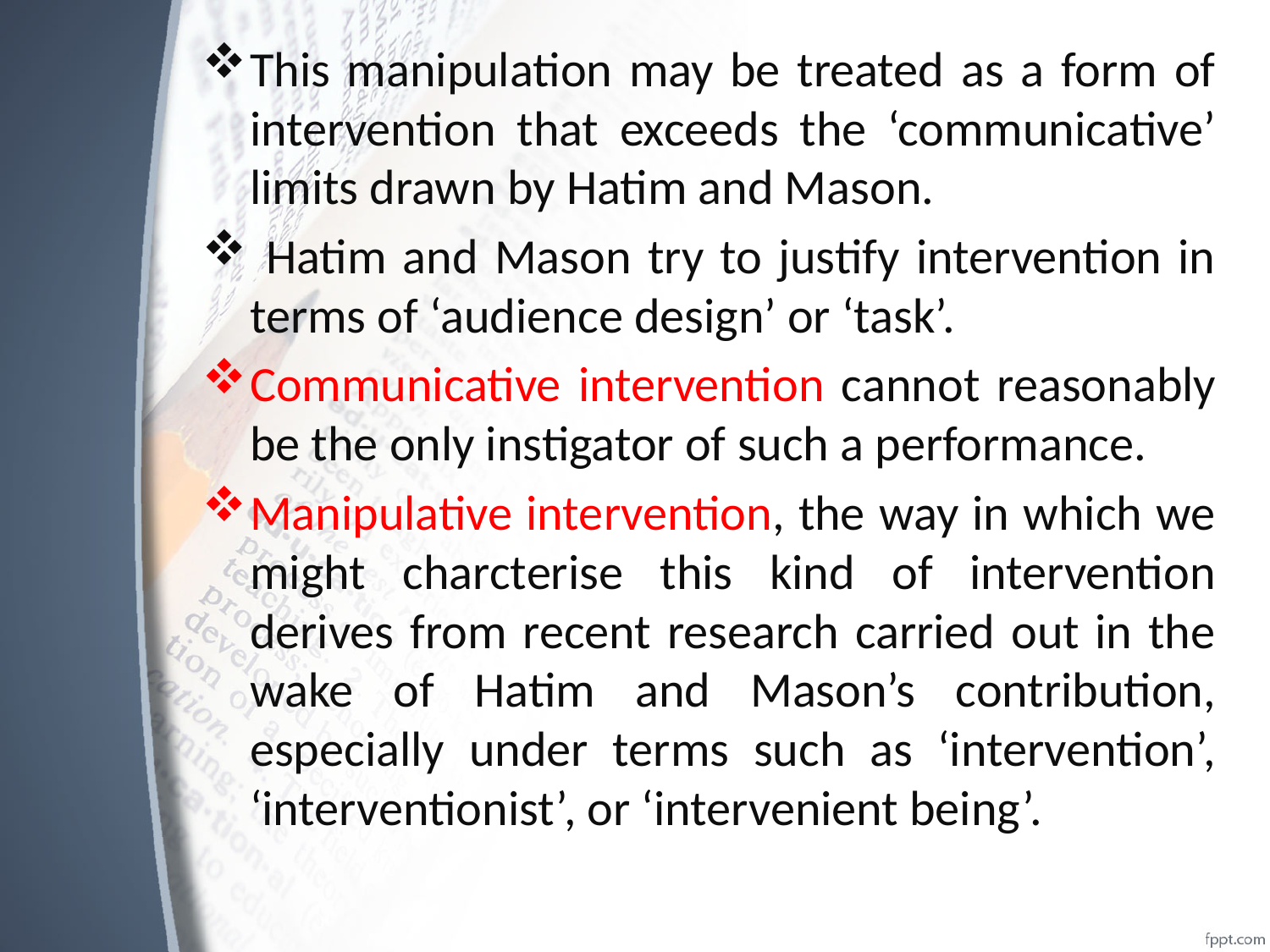

This manipulation may be treated as a form of intervention that exceeds the ‘communicative’ limits drawn by Hatim and Mason.
 Hatim and Mason try to justify intervention in terms of ‘audience design’ or ‘task’.
Communicative intervention cannot reasonably be the only instigator of such a performance.
Manipulative intervention, the way in which we might charcterise this kind of intervention derives from recent research carried out in the wake of Hatim and Mason’s contribution, especially under terms such as ‘intervention’, ‘interventionist’, or ‘intervenient being’.
#